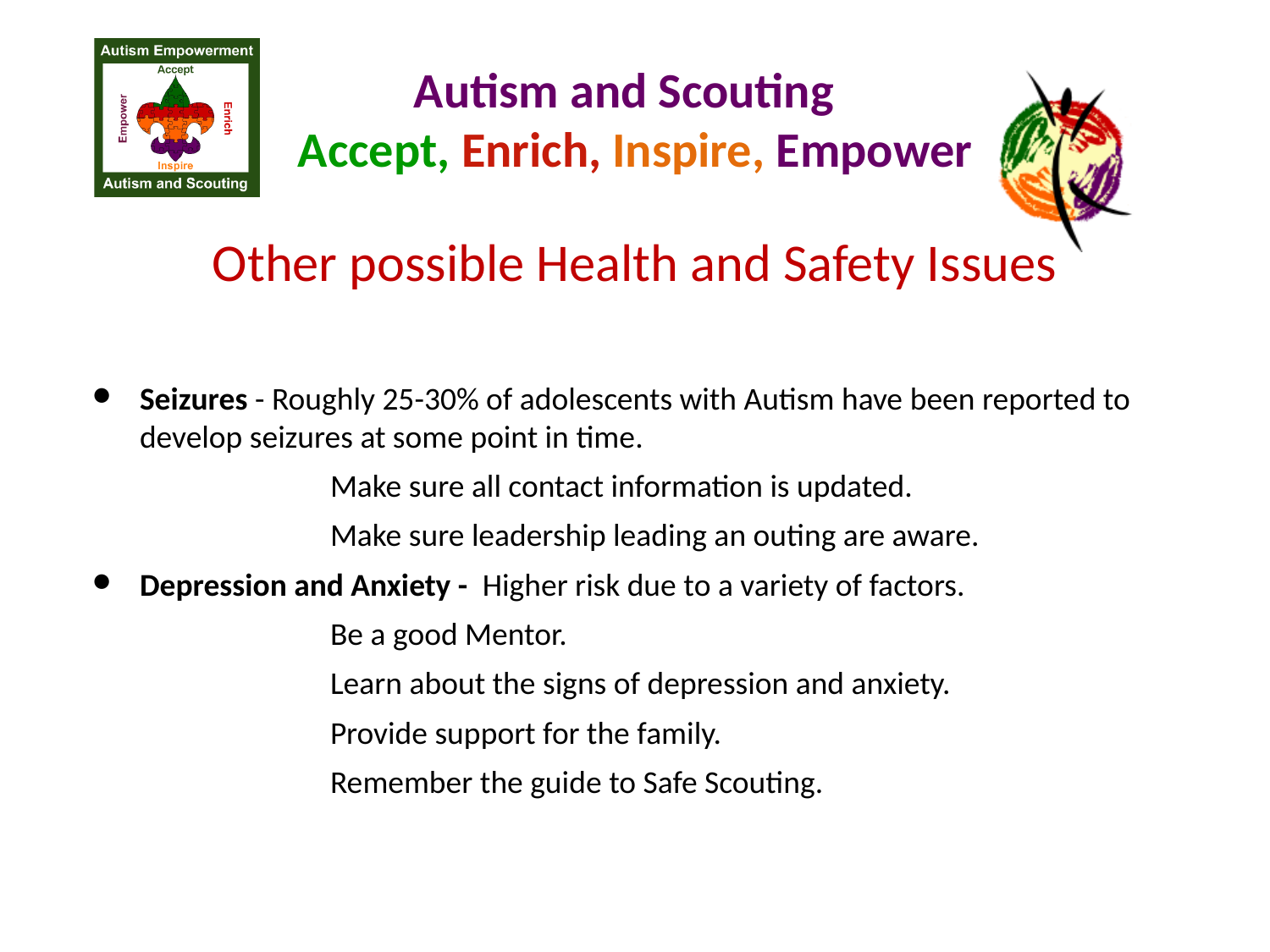

# Autism and Scouting Accept, Enrich, Inspire, Empower

Other possible Health and Safety Issues

Seizures - Roughly 25-30% of adolescents with Autism have been reported to develop seizures at some point in time.
		Make sure all contact information is updated.
		Make sure leadership leading an outing are aware.
Depression and Anxiety -  Higher risk due to a variety of factors.
		Be a good Mentor.
		Learn about the signs of depression and anxiety.
		Provide support for the family.
		Remember the guide to Safe Scouting.